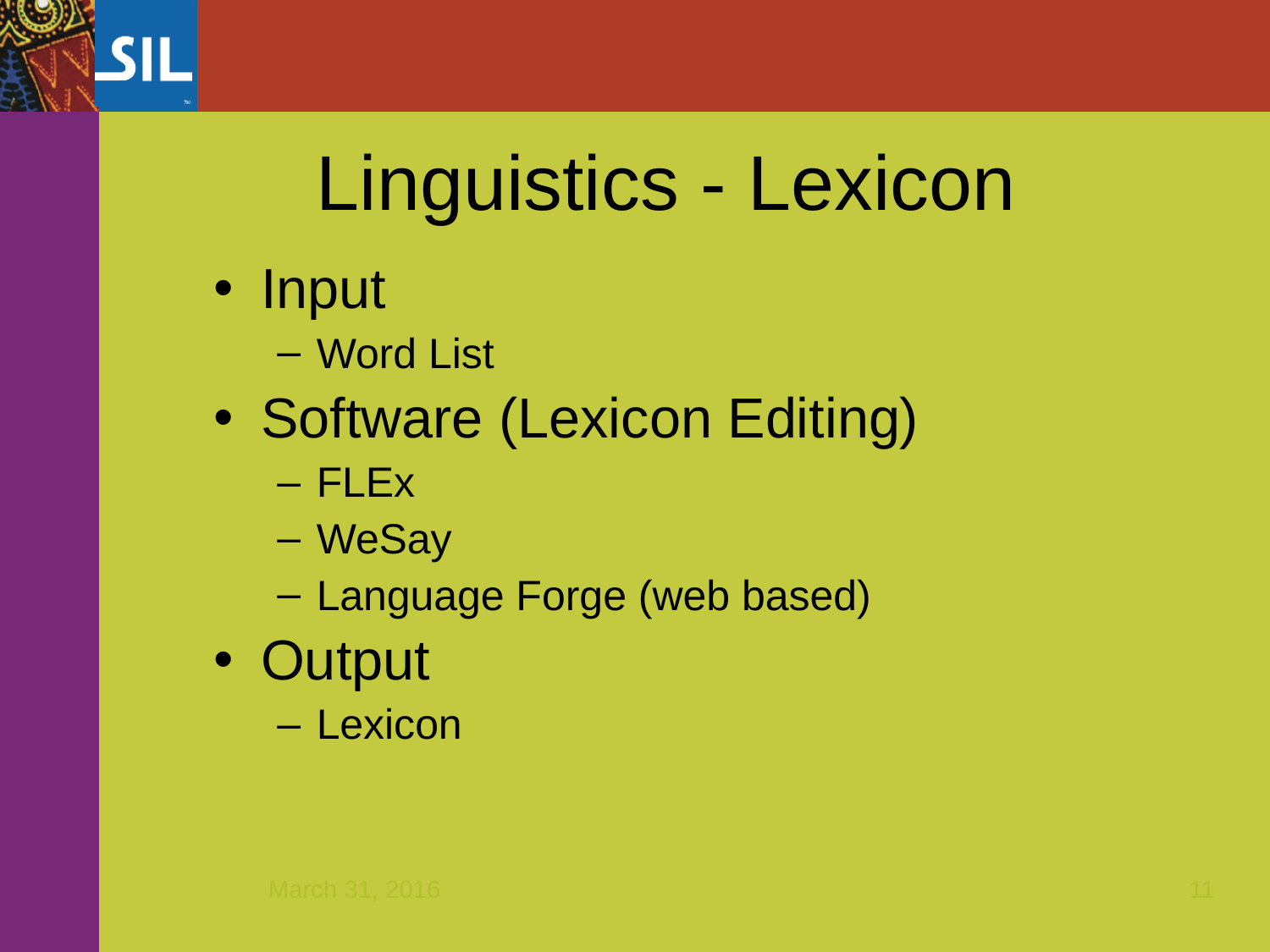

Linguistics - Lexicon
Input
Word List
Software (Lexicon Editing)
FLEx
WeSay
Language Forge (web based)
Output
Lexicon
March 31, 2016

11